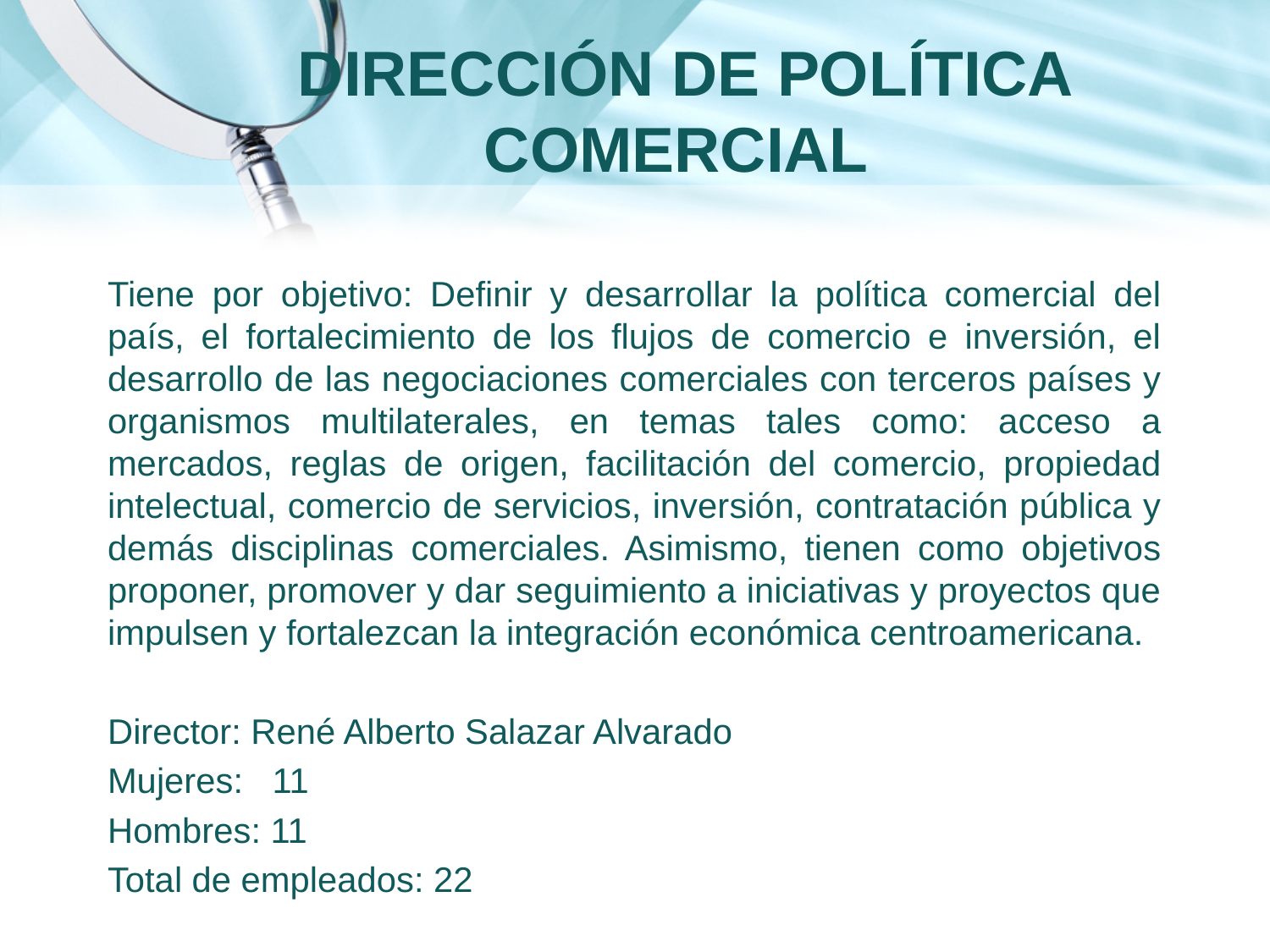

# DIRECCIÓN DE POLÍTICA COMERCIAL
Tiene por objetivo: Definir y desarrollar la política comercial del país, el fortalecimiento de los flujos de comercio e inversión, el desarrollo de las negociaciones comerciales con terceros países y organismos multilaterales, en temas tales como: acceso a mercados, reglas de origen, facilitación del comercio, propiedad intelectual, comercio de servicios, inversión, contratación pública y demás disciplinas comerciales. Asimismo, tienen como objetivos proponer, promover y dar seguimiento a iniciativas y proyectos que impulsen y fortalezcan la integración económica centroamericana.

Director: René Alberto Salazar Alvarado
Mujeres:   11
Hombres: 11
Total de empleados: 22